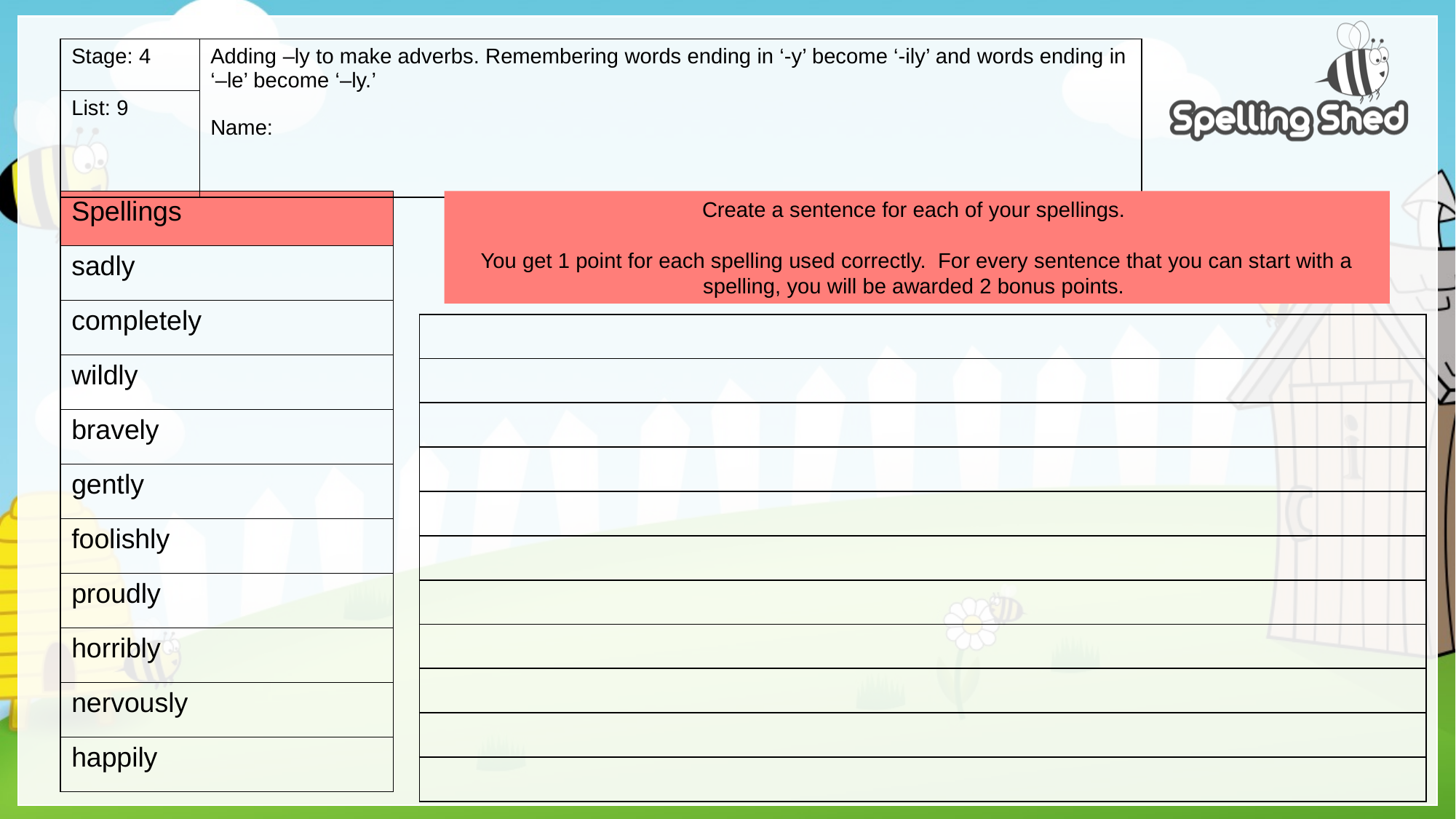

| Stage: 4 | Adding –ly to make adverbs. Remembering words ending in ‘-y’ become ‘-ily’ and words ending in ‘–le’ become ‘–ly.’ Name: |
| --- | --- |
| List: 9 |  |
| Spellings |
| --- |
| sadly |
| completely |
| wildly |
| bravely |
| gently |
| foolishly |
| proudly |
| horribly |
| nervously |
| happily |
Create a sentence for each of your spellings.

You get 1 point for each spelling used correctly.  For every sentence that you can start with a spelling, you will be awarded 2 bonus points.
|  |
| --- |
|  |
|  |
|  |
|  |
|  |
|  |
|  |
|  |
|  |
|  |